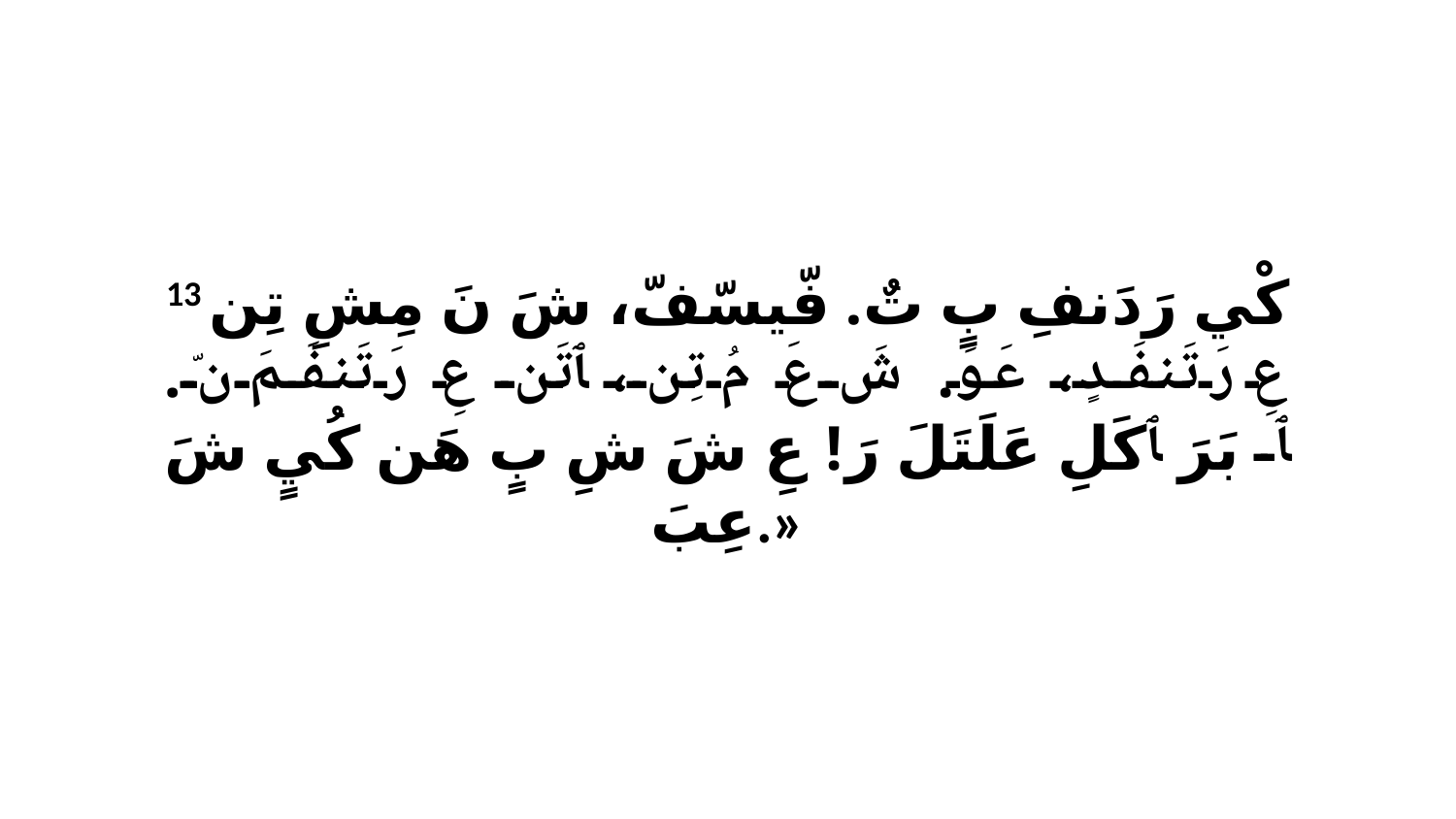

13 كْي رَدَنفِ بٍ تٌ. فّيسّفّ، شَ نَ مِشِ تِن عِ رَتَنفَدٍ، عَوَ. شَ عَ مُ تِن، ﭑ تَن عِ رَتَنفَمَ نّ. ﭑ بَرَ ﭑ كَلِ عَلَتَلَ رَ! عِ شَ شِ بٍ هَن كُيٍ شَ عِبَ.»